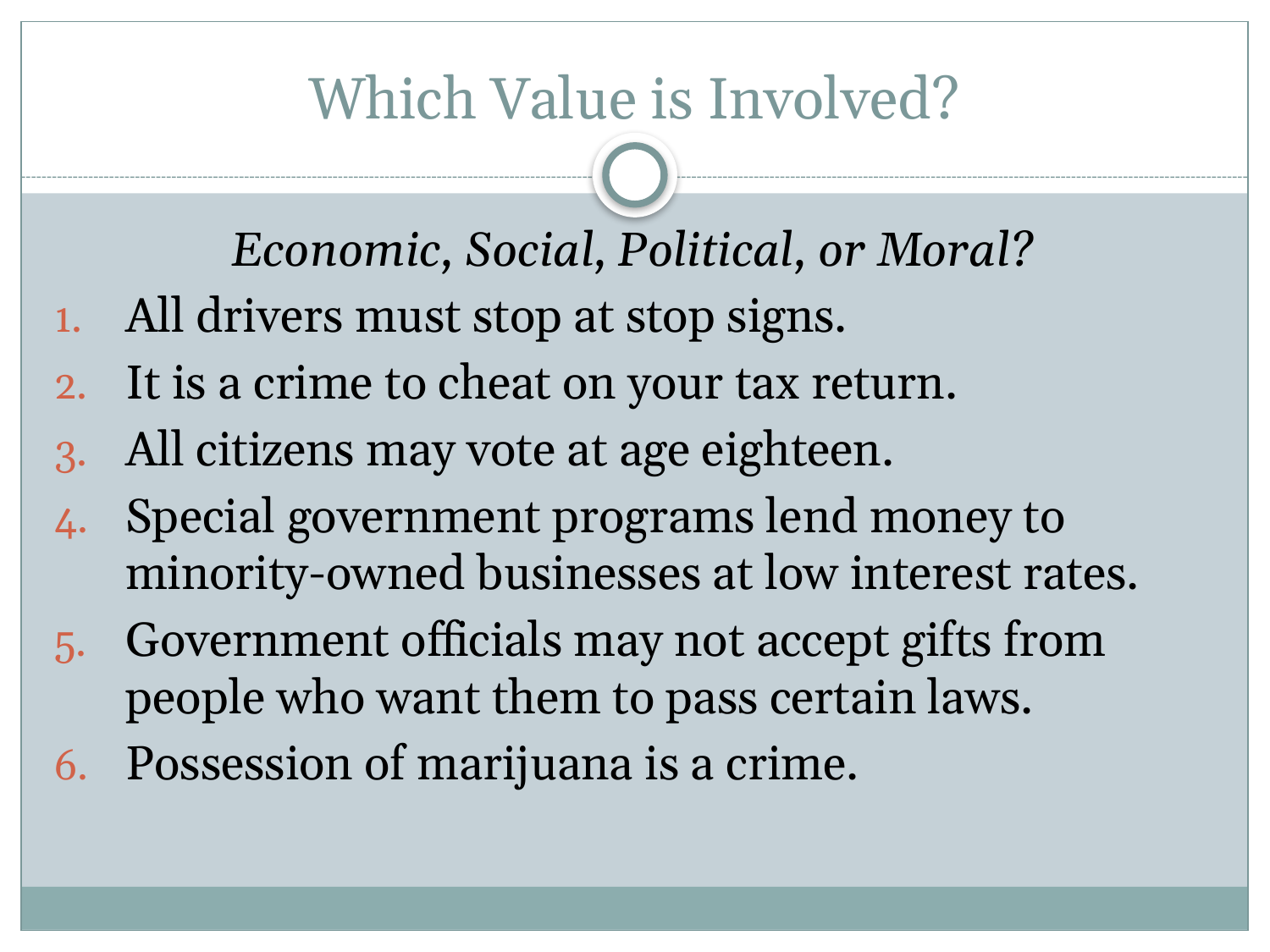

# Which Value is Involved?
Economic, Social, Political, or Moral?
All drivers must stop at stop signs.
It is a crime to cheat on your tax return.
All citizens may vote at age eighteen.
Special government programs lend money to minority-owned businesses at low interest rates.
Government officials may not accept gifts from people who want them to pass certain laws.
Possession of marijuana is a crime.